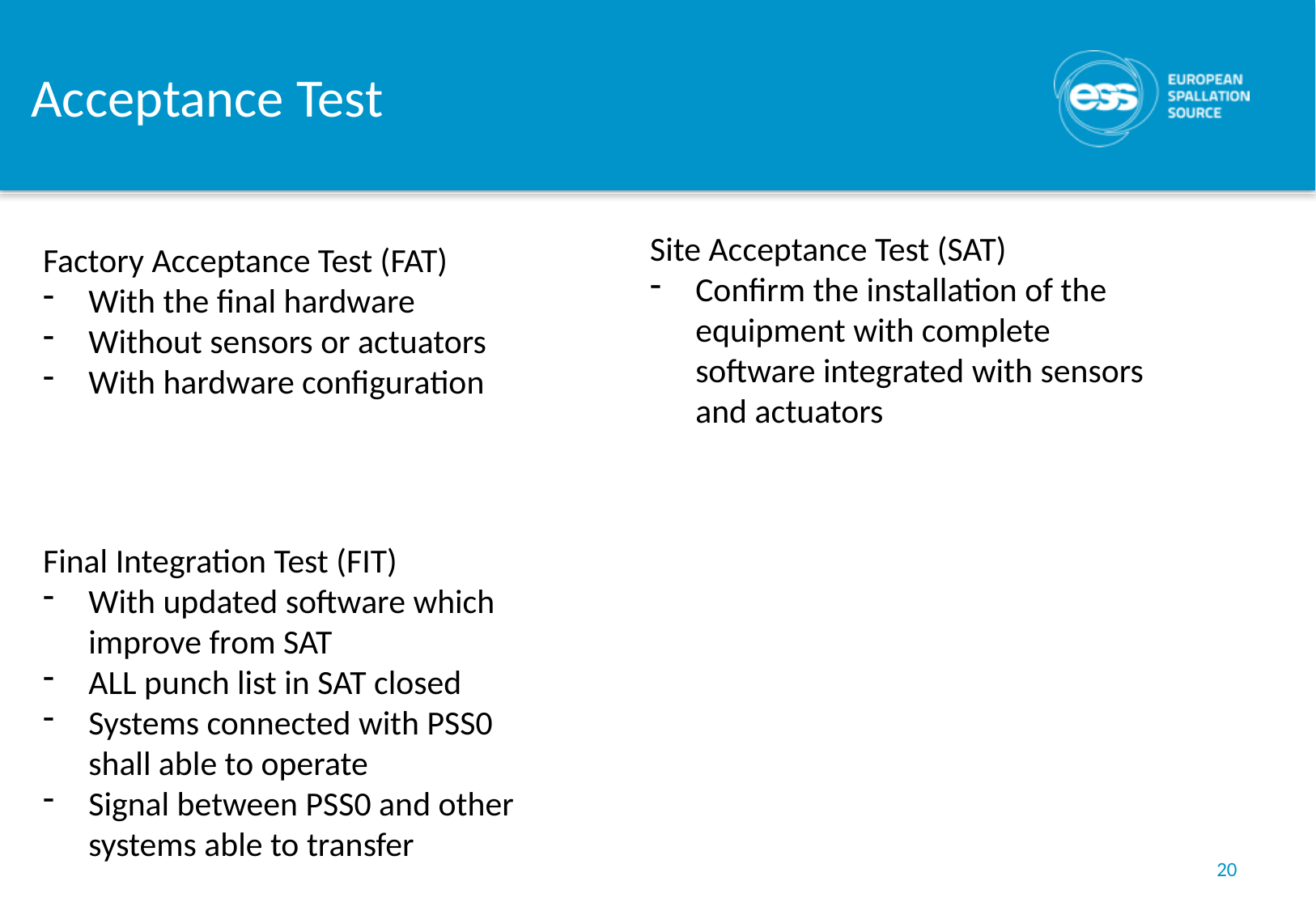

# Acceptance Test
Site Acceptance Test (SAT)
Confirm the installation of the equipment with complete software integrated with sensors and actuators
Factory Acceptance Test (FAT)
With the final hardware
Without sensors or actuators
With hardware configuration
Final Integration Test (FIT)
With updated software which improve from SAT
ALL punch list in SAT closed
Systems connected with PSS0 shall able to operate
Signal between PSS0 and other systems able to transfer
20